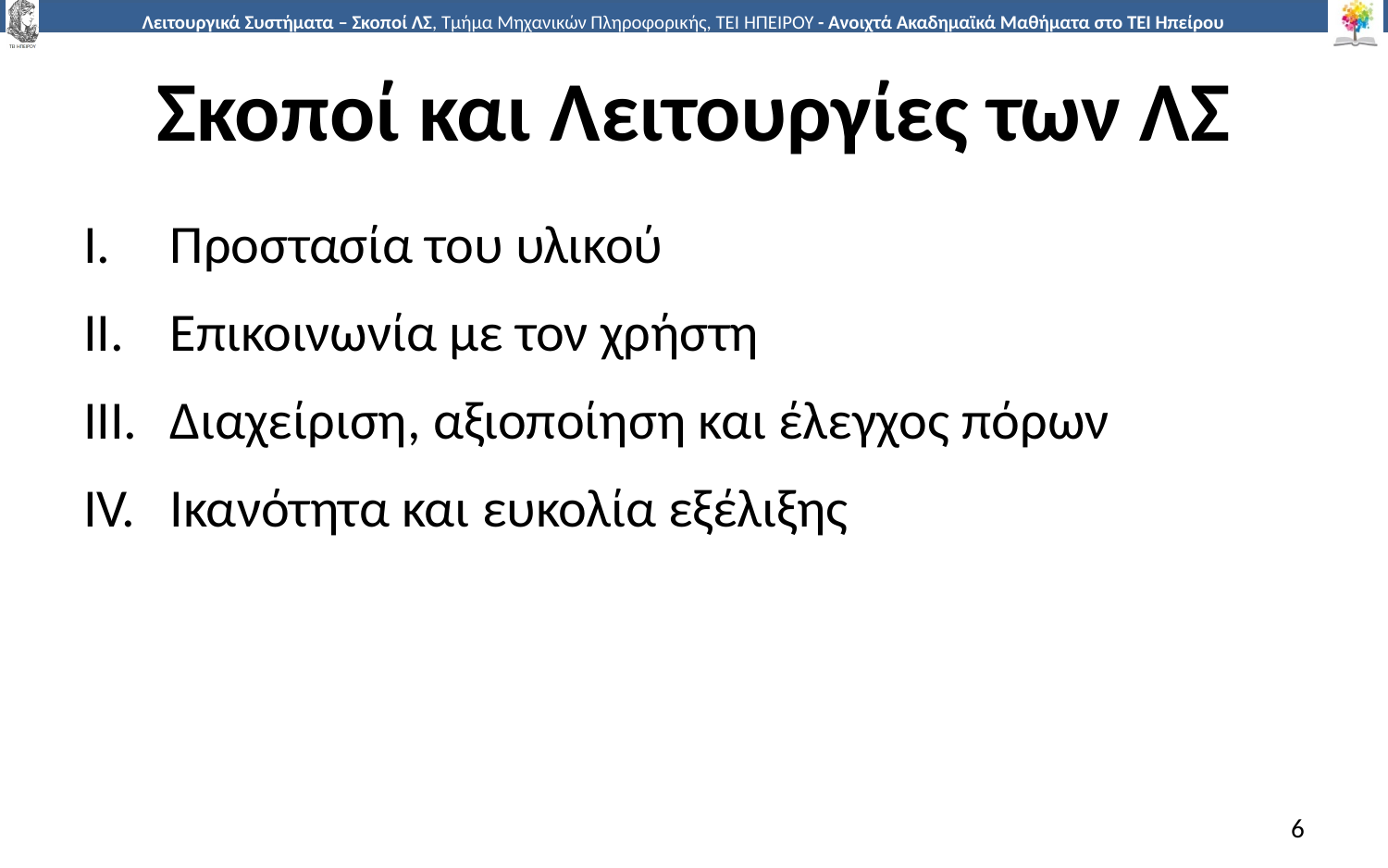

# Σκοποί και Λειτουργίες των ΛΣ
Προστασία του υλικού
Επικοινωνία με τον χρήστη
Διαχείριση, αξιοποίηση και έλεγχος πόρων
Ικανότητα και ευκολία εξέλιξης
6